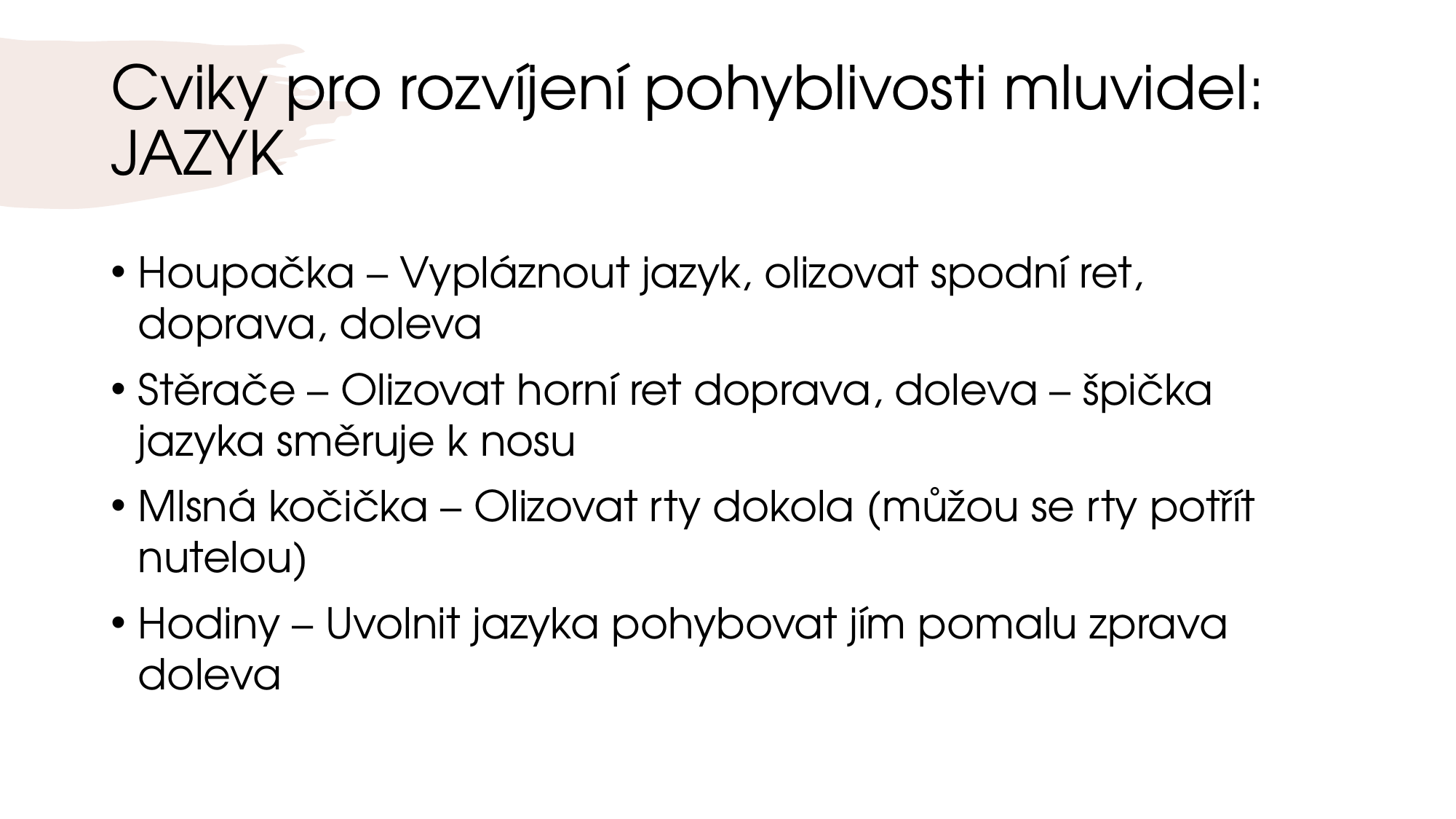

# Cviky pro rozvíjení pohyblivosti mluvidel: JAZYK
Houpačka – Vypláznout jazyk, olizovat spodní ret, doprava, doleva
Stěrače – Olizovat horní ret doprava, doleva – špička jazyka směruje k nosu
Mlsná kočička – Olizovat rty dokola (můžou se rty potřít nutelou)
Hodiny – Uvolnit jazyka pohybovat jím pomalu zprava doleva